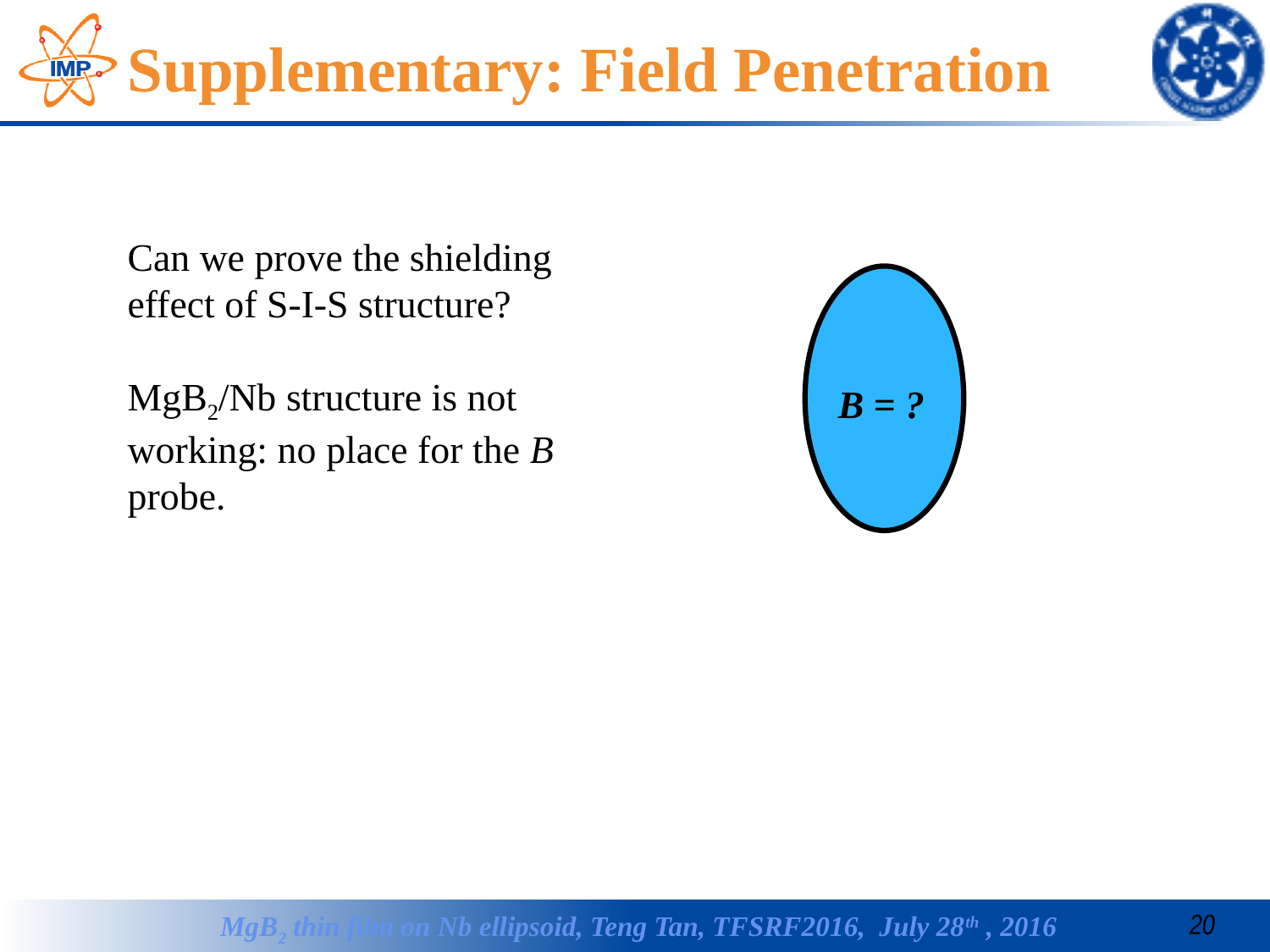

# Supplementary: Field Penetration
Can we prove the shielding effect of S-I-S structure?

MgB2/Nb structure is not working: no place for the B probe.

B = ?